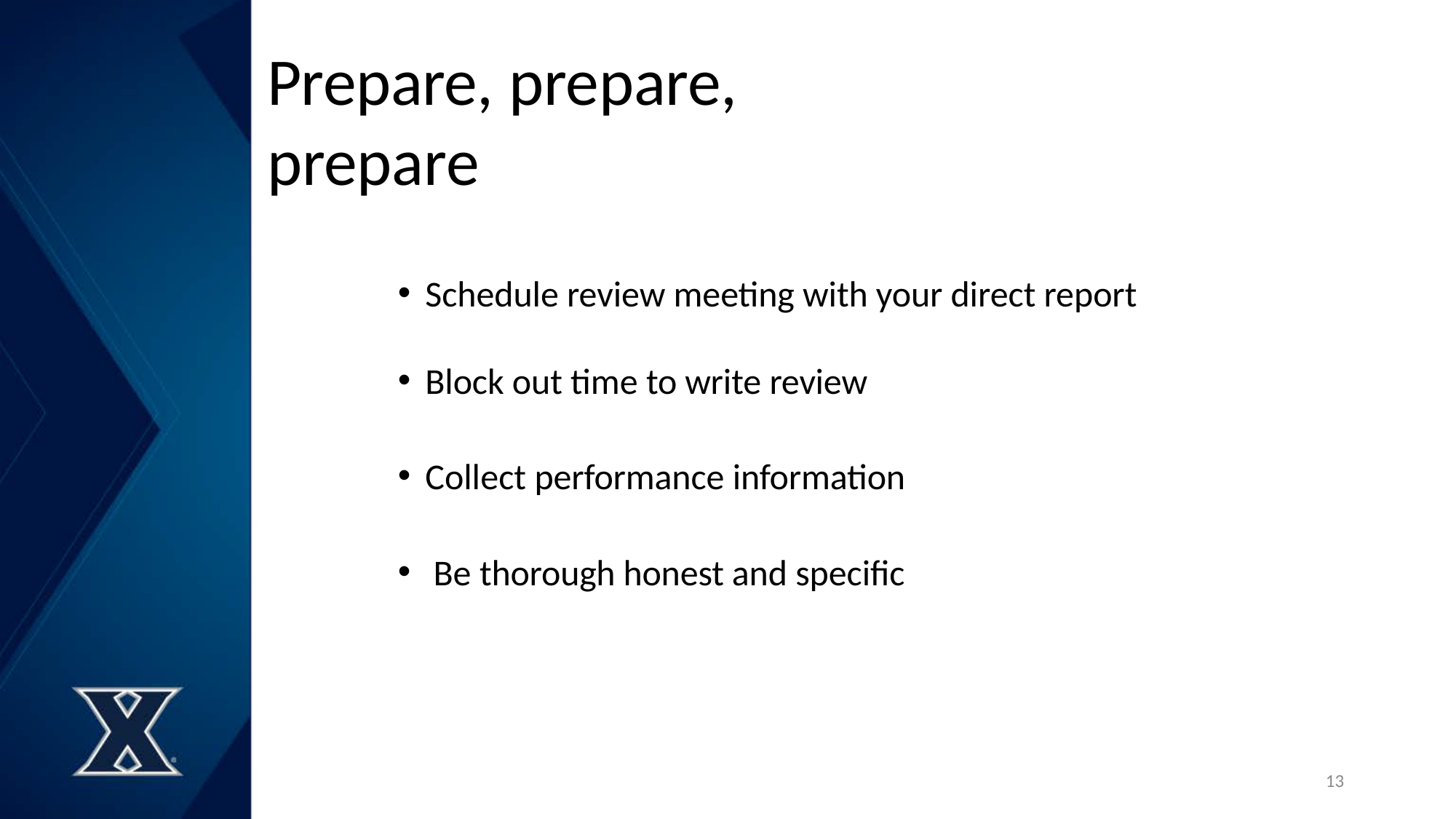

# Prepare, prepare, prepare
Schedule review meeting with your direct report

Block out time to write review

Collect performance information

Be thorough honest and specific
13